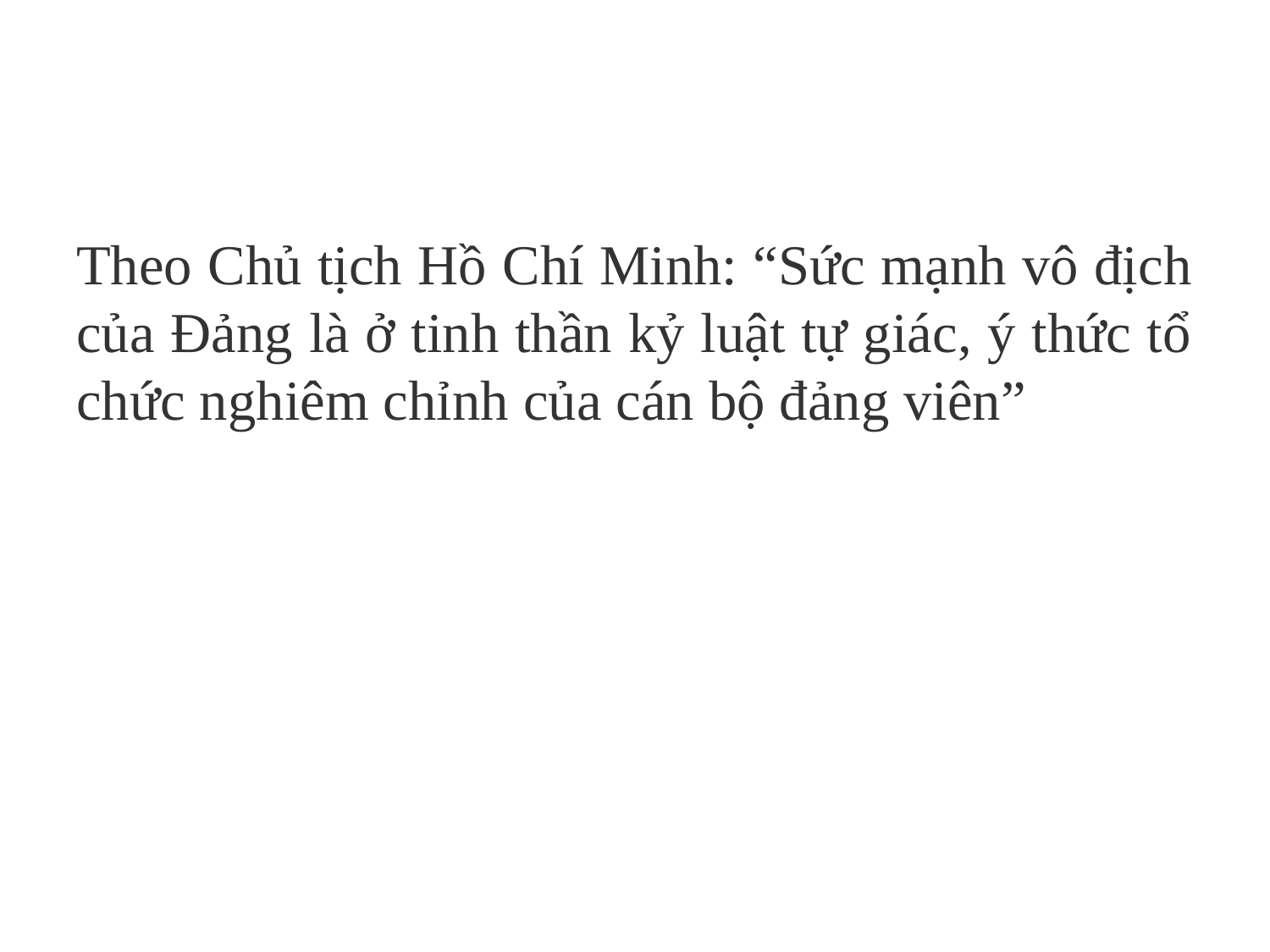

Theo Chủ tịch Hồ Chí Minh: “Sức mạnh vô địch của Đảng là ở tinh thần kỷ luật tự giác, ý thức tổ chức nghiêm chỉnh của cán bộ đảng viên”